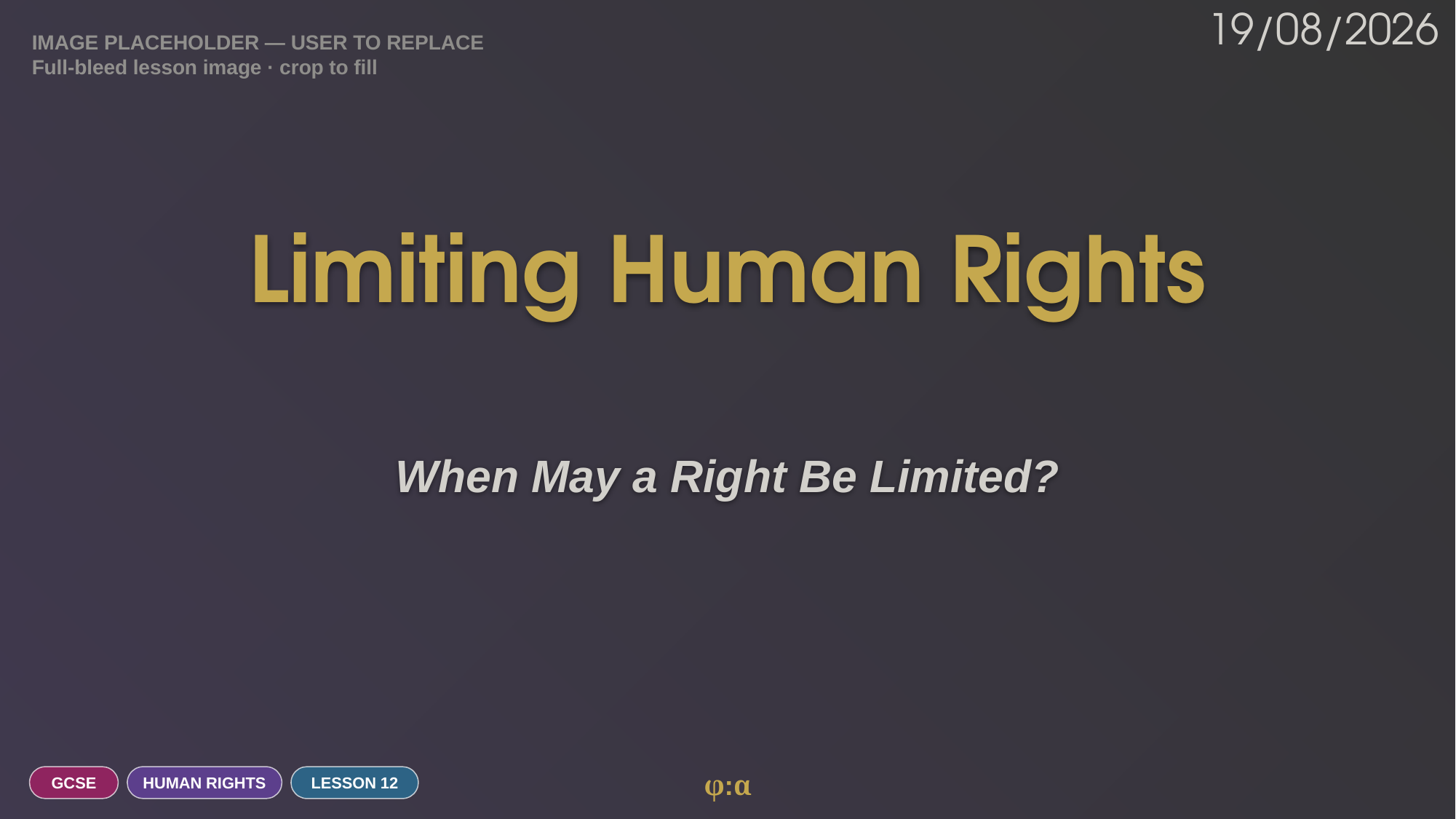

IMAGE PLACEHOLDER — USER TO REPLACE
Full-bleed lesson image · crop to fill

19/08/2026
# Limiting Human Rights
When May a Right Be Limited?
φ:α
GCSE
HUMAN RIGHTS
LESSON 12